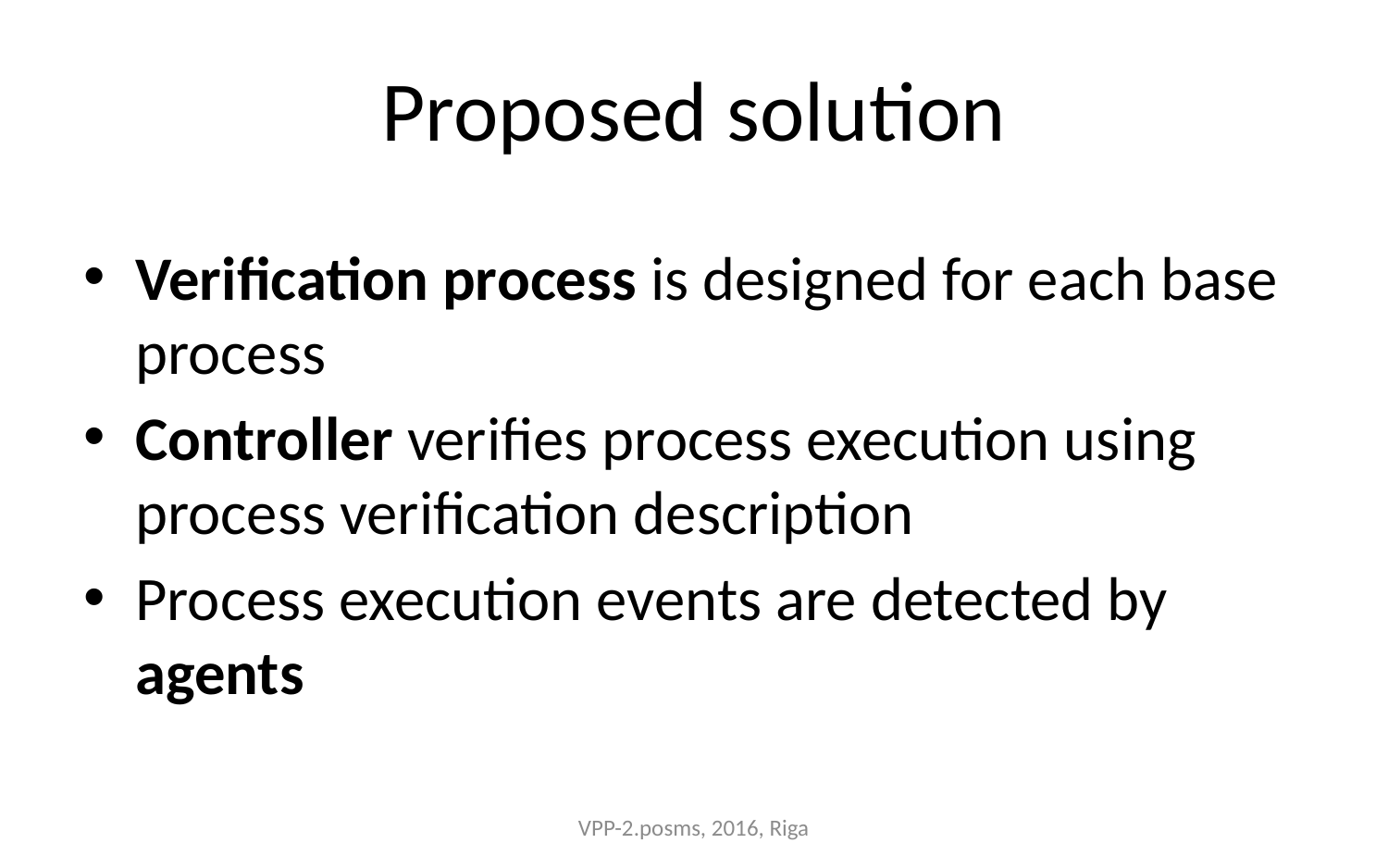

# Proposed solution
Verification process is designed for each base process
Controller verifies process execution using process verification description
Process execution events are detected by agents
VPP-2.posms, 2016, Riga